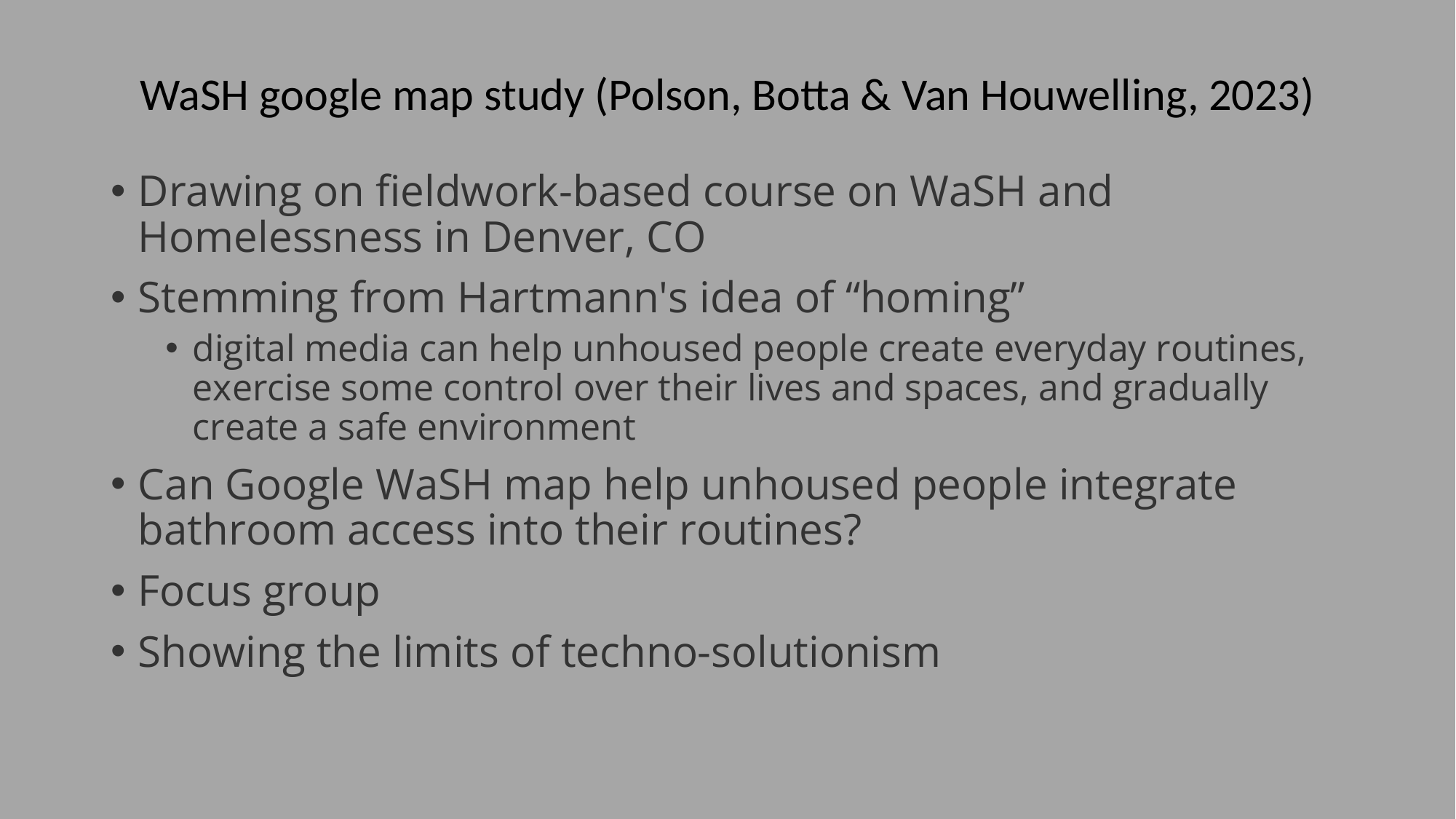

# WaSH google map study (Polson, Botta & Van Houwelling, 2023)
Drawing on fieldwork-based course on WaSH and Homelessness in Denver, CO
Stemming from Hartmann's idea of “homing”
digital media can help unhoused people create everyday routines, exercise some control over their lives and spaces, and gradually create a safe environment
Can Google WaSH map help unhoused people integrate bathroom access into their routines?
Focus group
Showing the limits of techno-solutionism